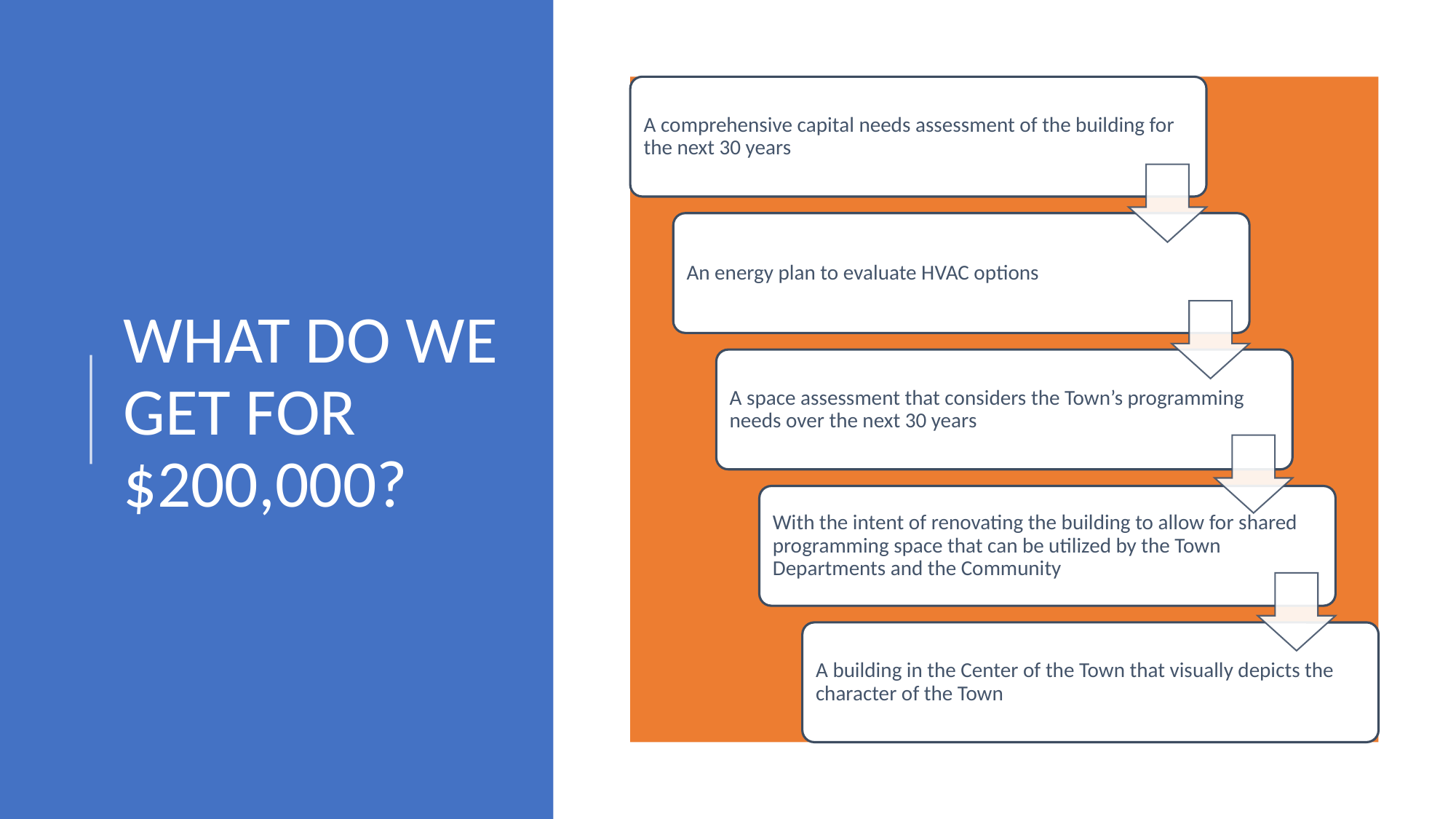

A comprehensive capital needs assessment of the building for the next 30 years
An energy plan to evaluate HVAC options
A space assessment that considers the Town’s programming needs over the next 30 years
With the intent of renovating the building to allow for shared programming space that can be utilized by the Town Departments and the Community
A building in the Center of the Town that visually depicts the character of the Town

# WHAT DO WE GET FOR $200,000?